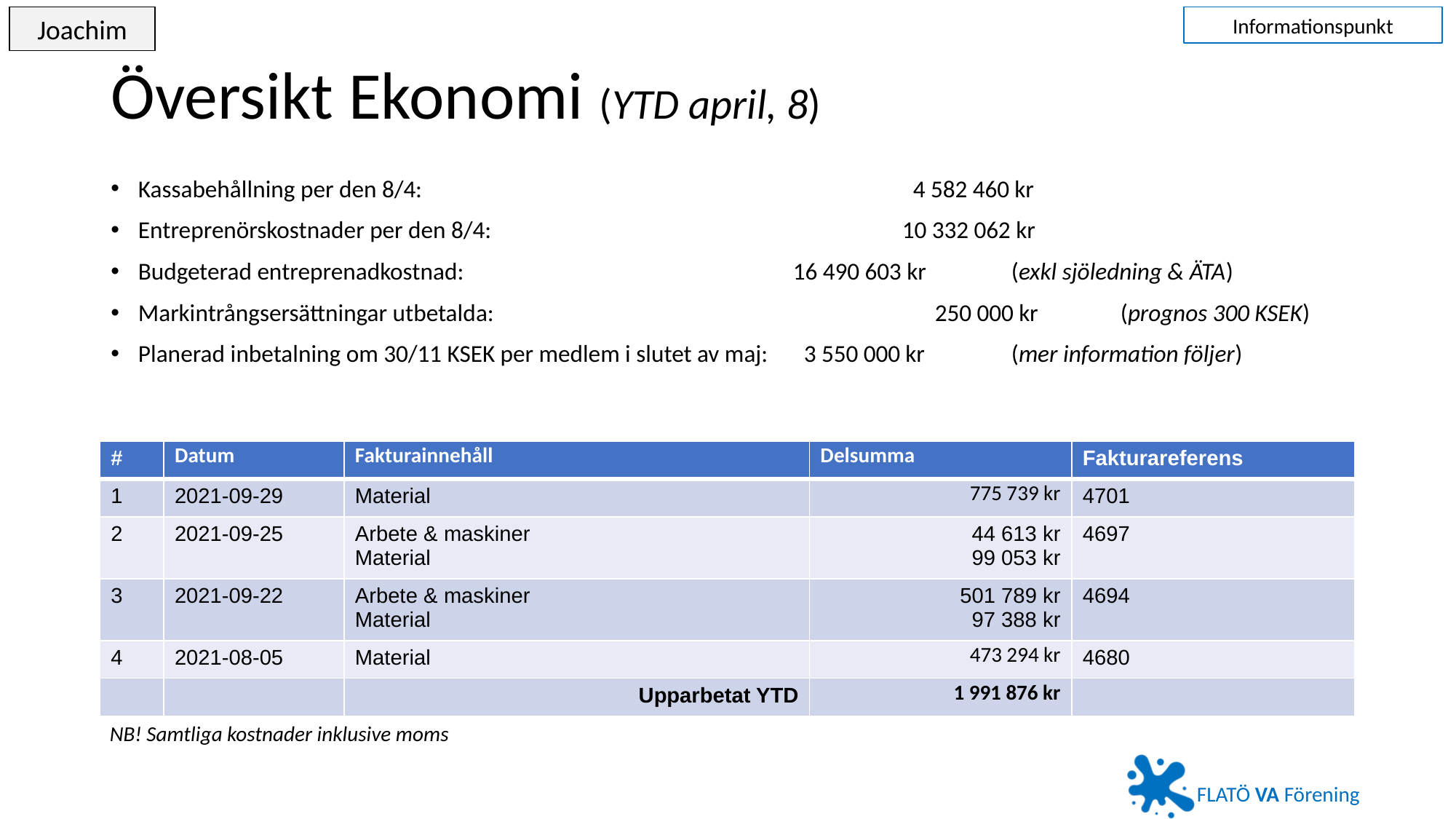

Informationspunkt
Joachim
# Översikt Ekonomi (YTD april, 8)
Kassabehållning per den 8/4:					  4 582 460 kr
Entreprenörskostnader per den 8/4:				10 332 062 kr
Budgeterad entreprenadkostnad:				16 490 603 kr	(exkl sjöledning & ÄTA)
Markintrångsersättningar utbetalda: 				      250 000 kr	(prognos 300 KSEK)
Planerad inbetalning om 30/11 KSEK per medlem i slutet av maj:	  3 550 000 kr	(mer information följer)

| # | Datum | Fakturainnehåll | Delsumma | Fakturareferens |
| --- | --- | --- | --- | --- |
| 1 | 2021-09-29 | Material | 775 739 kr | 4701 |
| 2 | 2021-09-25 | Arbete & maskiner Material | 44 613 kr 99 053 kr | 4697 |
| 3 | 2021-09-22 | Arbete & maskiner Material | 501 789 kr 97 388 kr | 4694 |
| 4 | 2021-08-05 | Material | 473 294 kr | 4680 |
|  |  | Upparbetat YTD | 1 991 876 kr |  |
NB! Samtliga kostnader inklusive moms